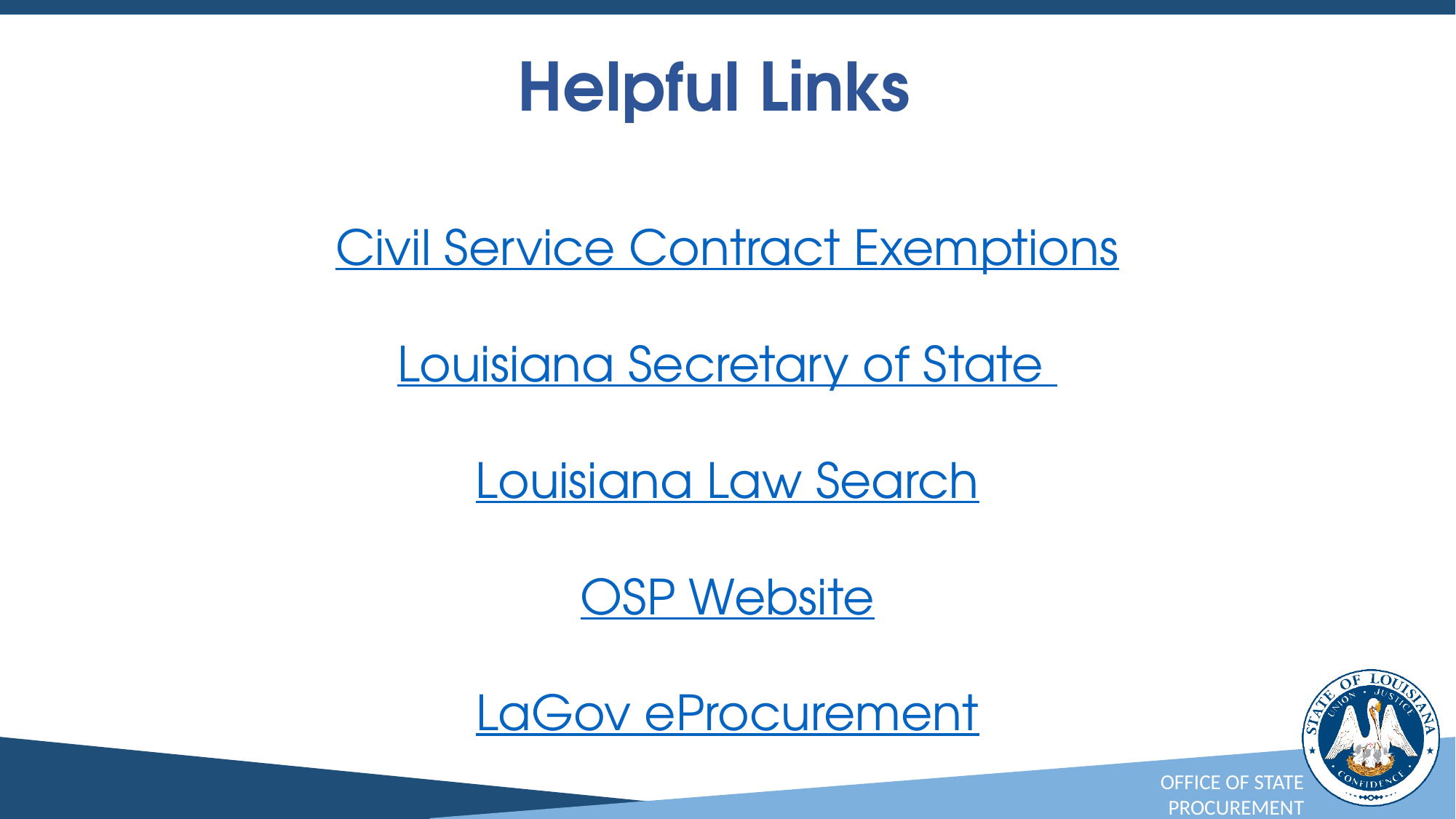

Helpful Links
Civil Service Contract Exemptions

Louisiana Secretary of State

Louisiana Law Search

OSP Website

LaGov eProcurement